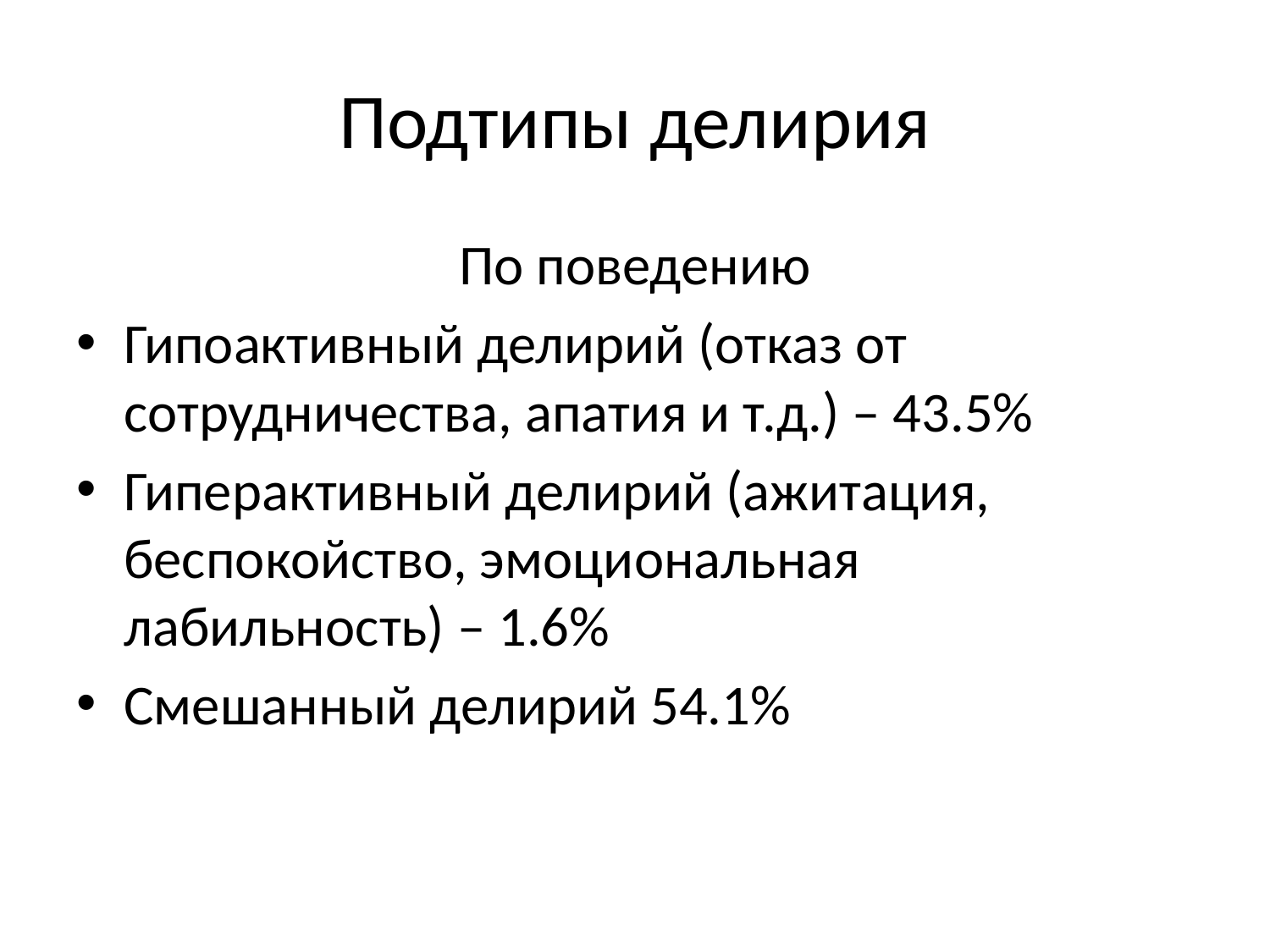

# Подтипы делирия
По поведению
Гипоактивный делирий (отказ от сотрудничества, апатия и т.д.) – 43.5%
Гиперактивный делирий (ажитация, беспокойство, эмоциональная лабильность) – 1.6%
Смешанный делирий 54.1%